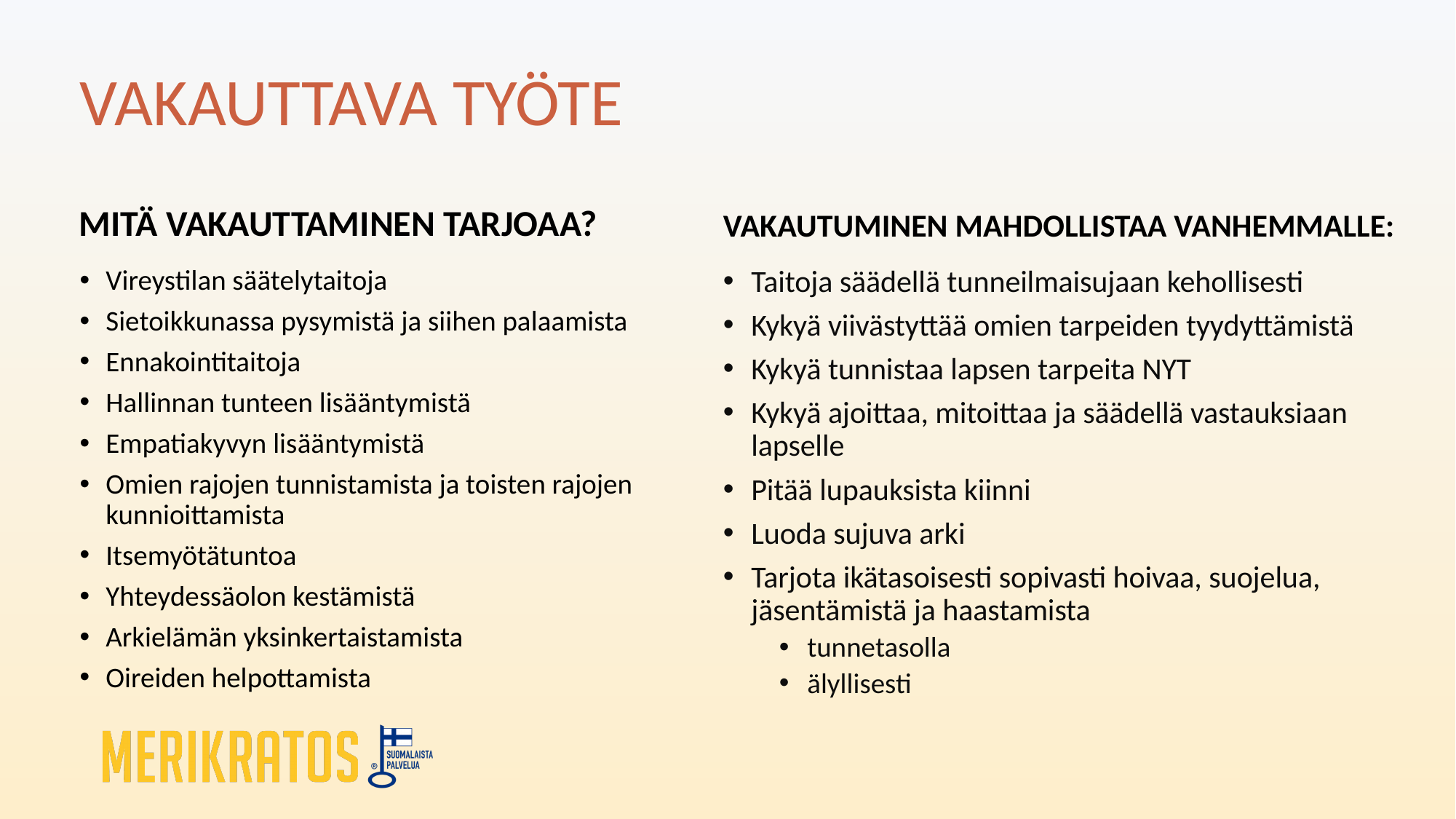

# VAKAUTTAVA TYÖTE
VAKAUTUMINEN MAHDOLLISTAA VANHEMMALLE:
MITÄ VAKAUTTAMINEN TARJOAA?
Vireystilan säätelytaitoja
Sietoikkunassa pysymistä ja siihen palaamista
Ennakointitaitoja
Hallinnan tunteen lisääntymistä
Empatiakyvyn lisääntymistä
Omien rajojen tunnistamista ja toisten rajojen kunnioittamista
Itsemyötätuntoa
Yhteydessäolon kestämistä
Arkielämän yksinkertaistamista
Oireiden helpottamista

Taitoja säädellä tunneilmaisujaan kehollisesti
Kykyä viivästyttää omien tarpeiden tyydyttämistä
Kykyä tunnistaa lapsen tarpeita NYT
Kykyä ajoittaa, mitoittaa ja säädellä vastauksiaan lapselle
Pitää lupauksista kiinni
Luoda sujuva arki
Tarjota ikätasoisesti sopivasti hoivaa, suojelua, jäsentämistä ja haastamista
tunnetasolla
älyllisesti